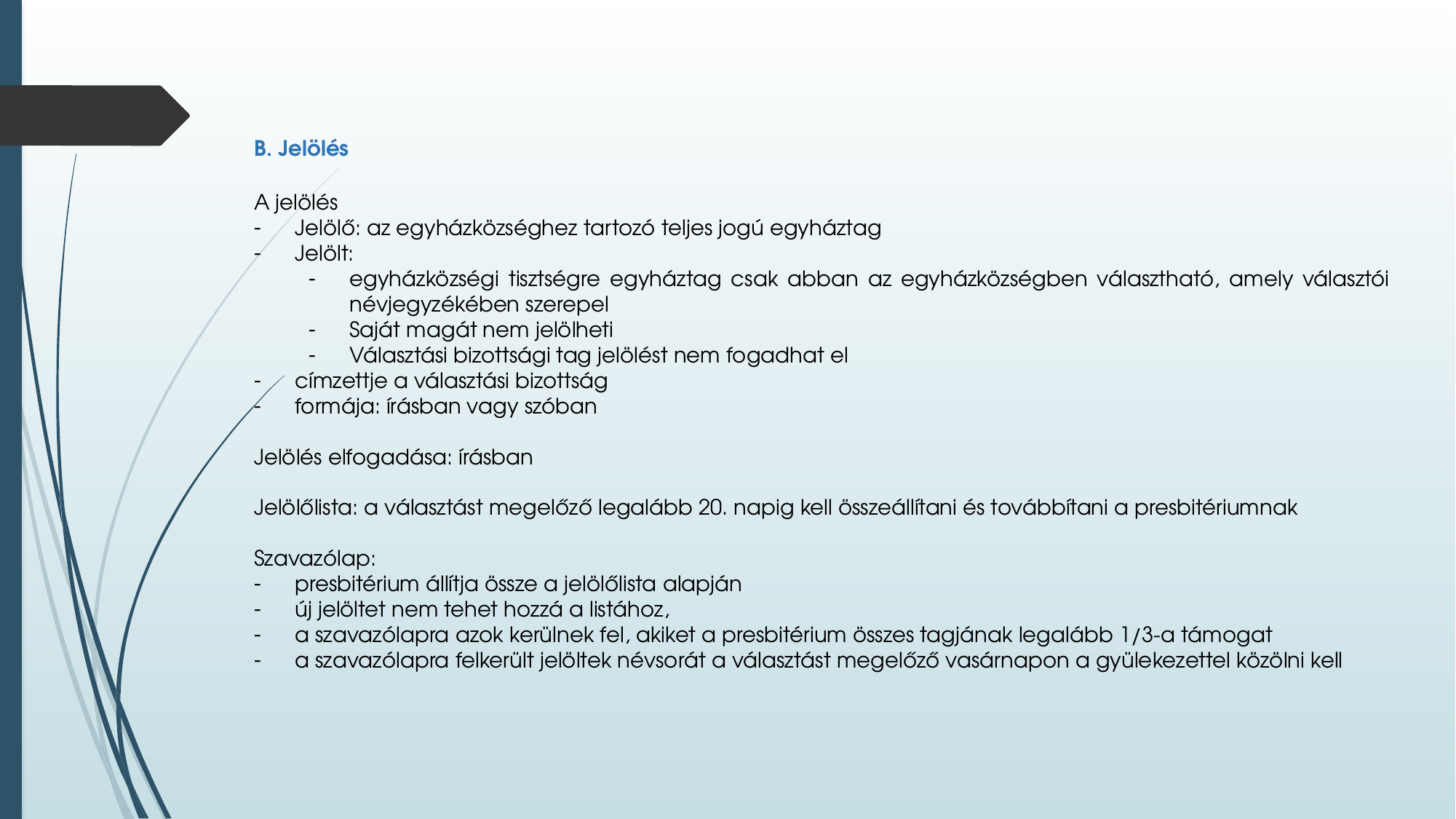

B. Jelölés

A jelölés
Jelölő: az egyházközséghez tartozó teljes jogú egyháztag
Jelölt:
egyházközségi tisztségre egyháztag csak abban az egyházközségben választható, amely választói névjegyzékében szerepel
Saját magát nem jelölheti
Választási bizottsági tag jelölést nem fogadhat el
címzettje a választási bizottság
formája: írásban vagy szóban

Jelölés elfogadása: írásban

Jelölőlista: a választást megelőző legalább 20. napig kell összeállítani és továbbítani a presbitériumnak

Szavazólap:
presbitérium állítja össze a jelölőlista alapján
új jelöltet nem tehet hozzá a listához,
a szavazólapra azok kerülnek fel, akiket a presbitérium összes tagjának legalább 1/3-a támogat
a szavazólapra felkerült jelöltek névsorát a választást megelőző vasárnapon a gyülekezettel közölni kell